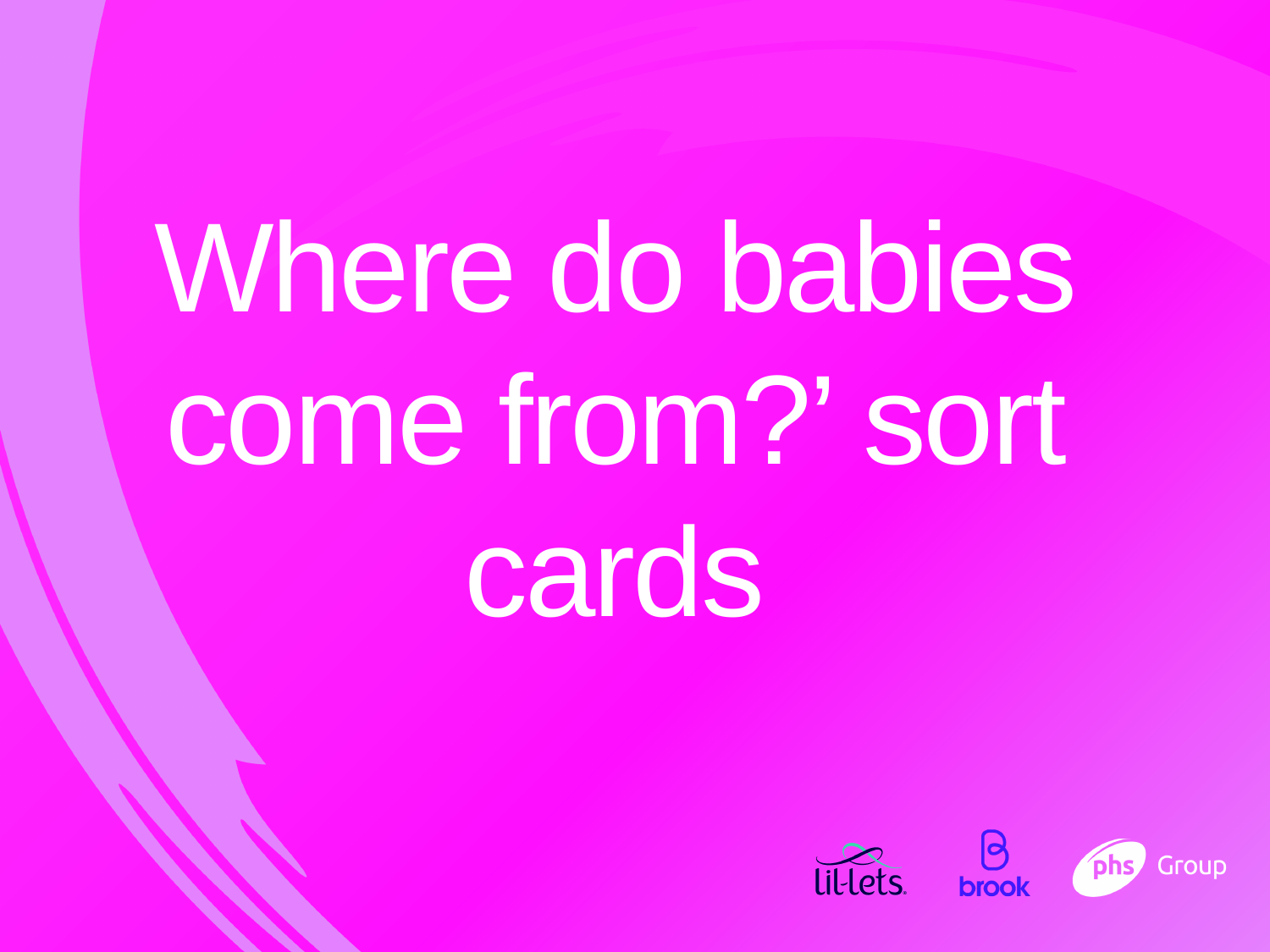

# Where do babies come from?’ sort cards